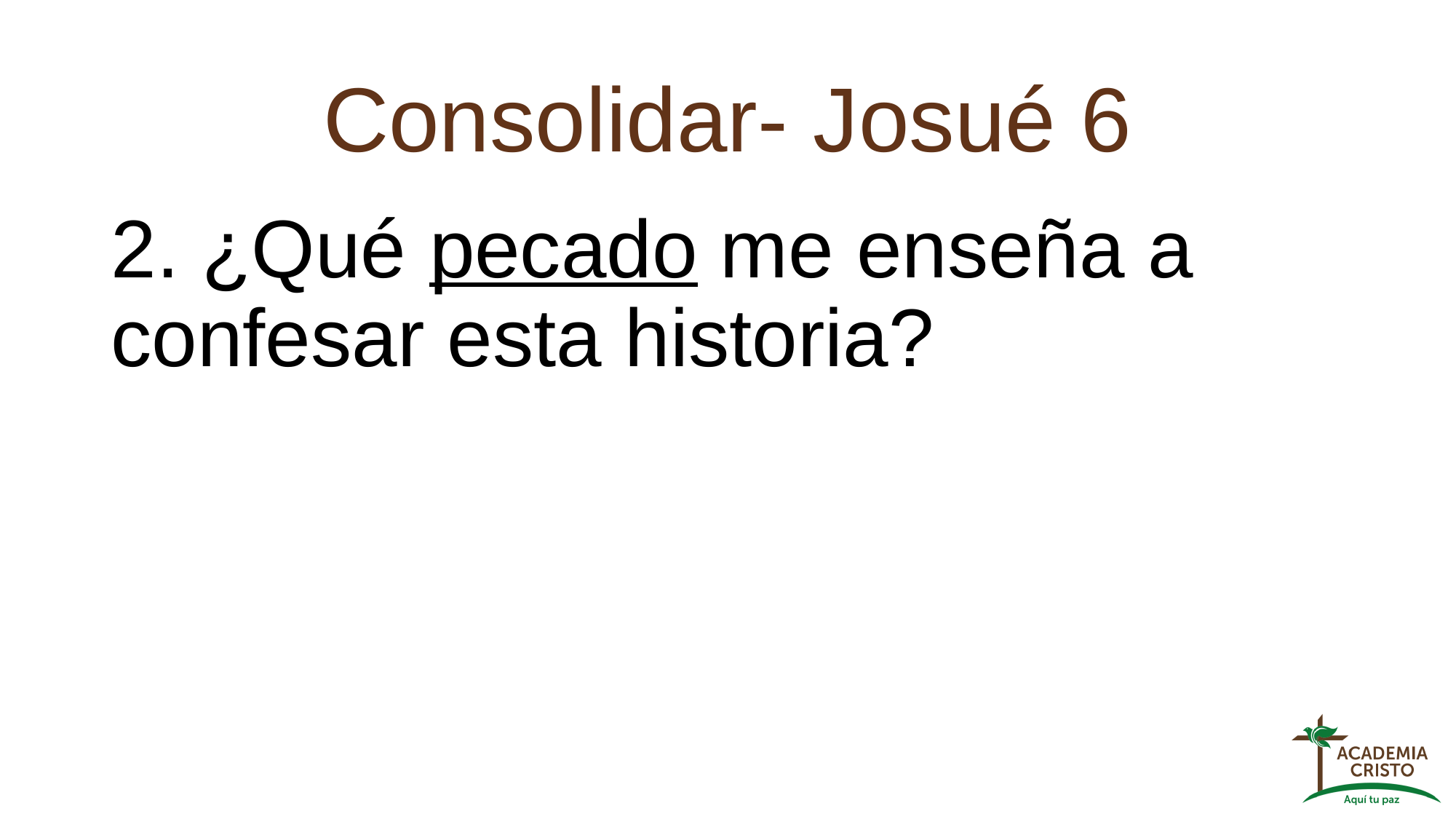

# Consolidar- Josué 6
2. ¿Qué pecado me enseña a confesar esta historia?